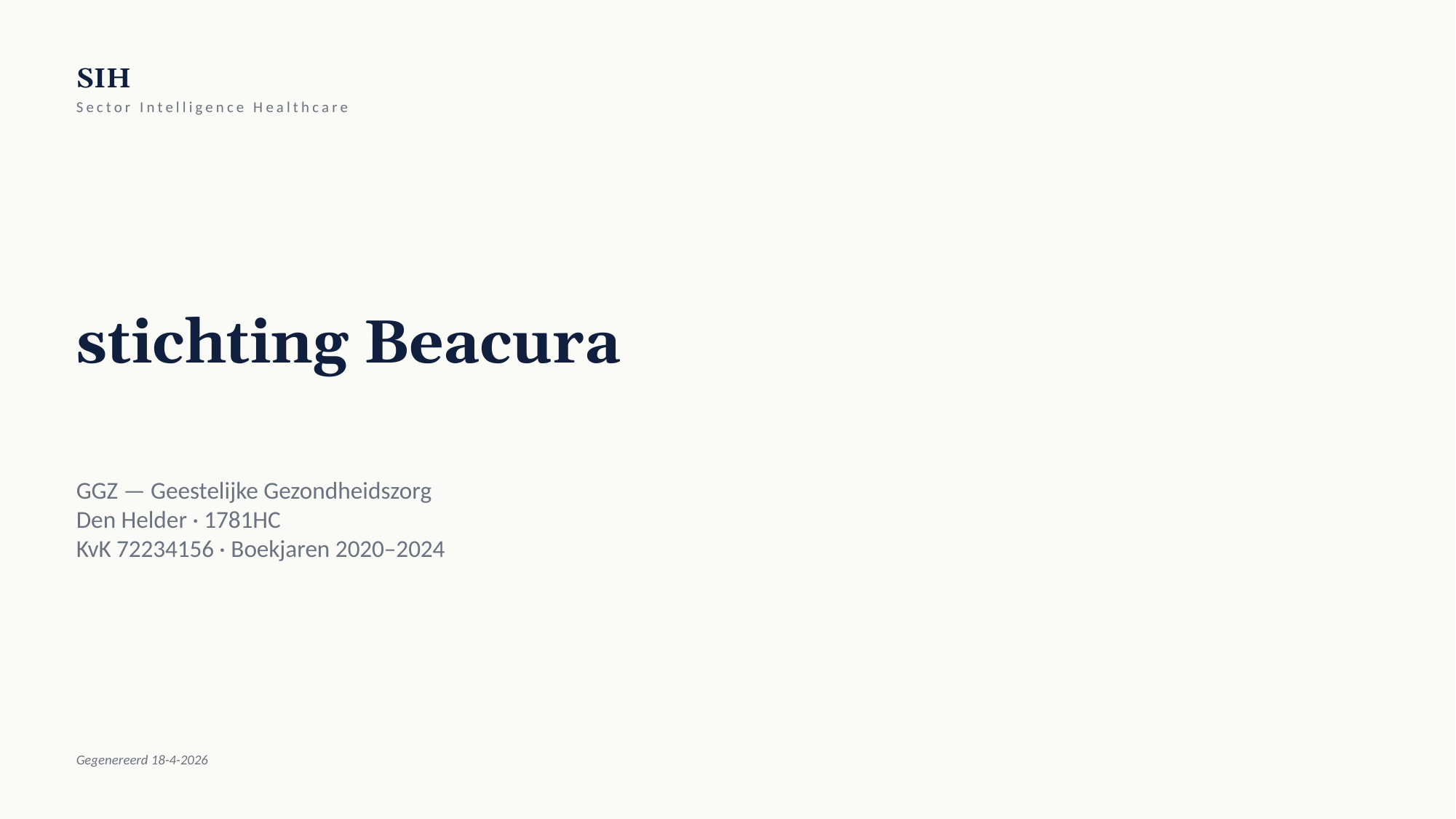

SIH
Sector Intelligence Healthcare
stichting Beacura
GGZ — Geestelijke Gezondheidszorg
Den Helder · 1781HC
KvK 72234156 · Boekjaren 2020–2024
Gegenereerd 18-4-2026